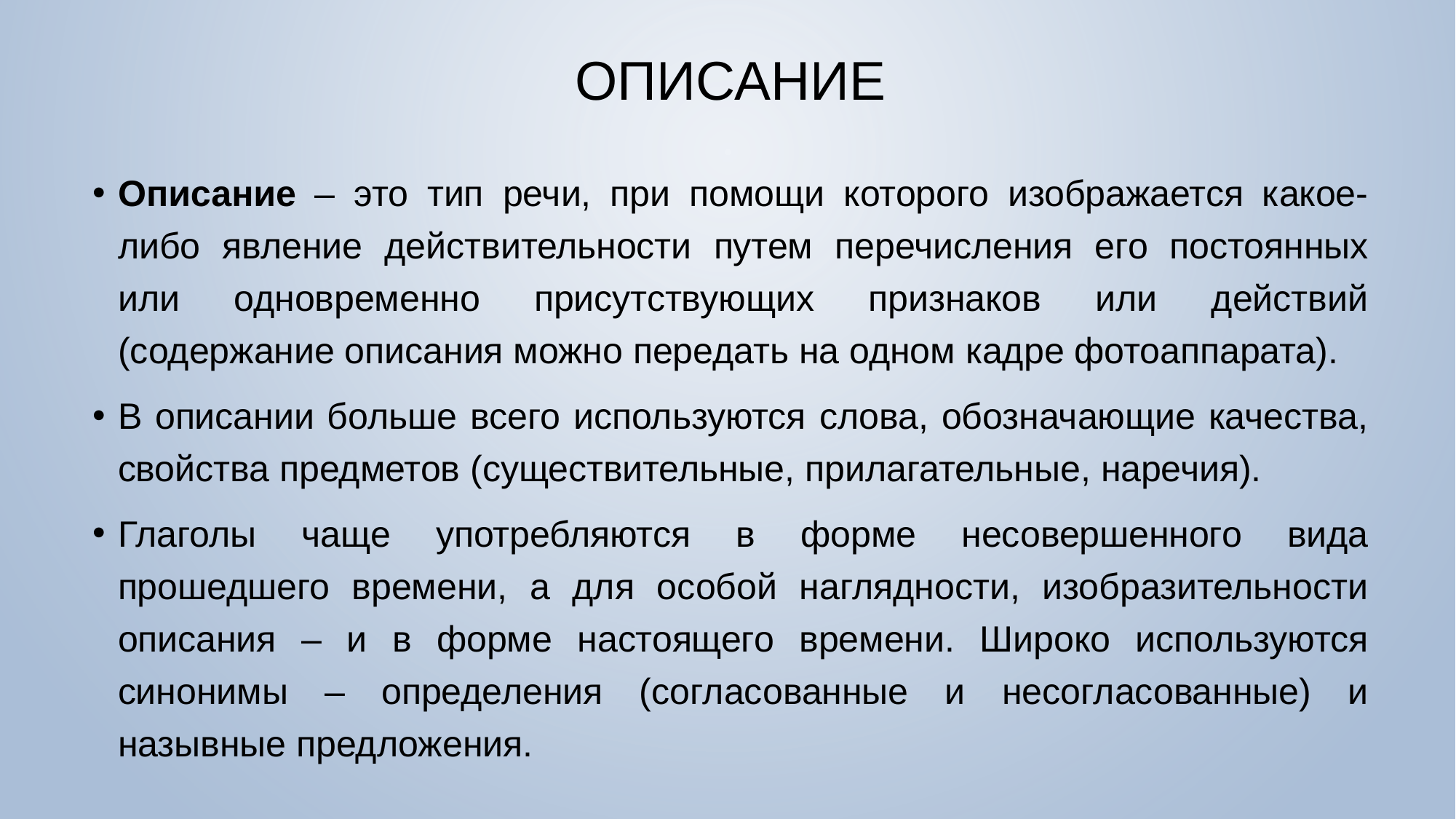

# Описание
Описание – это тип речи, при помощи которого изображается какое-либо явление действительности путем перечисления его постоянных или одновременно присутствующих признаков или действий (содержание описания можно передать на одном кадре фотоаппарата).
В описании больше всего используются слова, обозначающие качества, свойства предметов (существительные, прилагательные, наречия).
Глаголы чаще употребляются в форме несовершенного вида прошедшего времени, а для особой наглядности, изобразительности описания – и в форме настоящего времени. Широко используются синонимы – определения (согласованные и несогласованные) и назывные предложения.